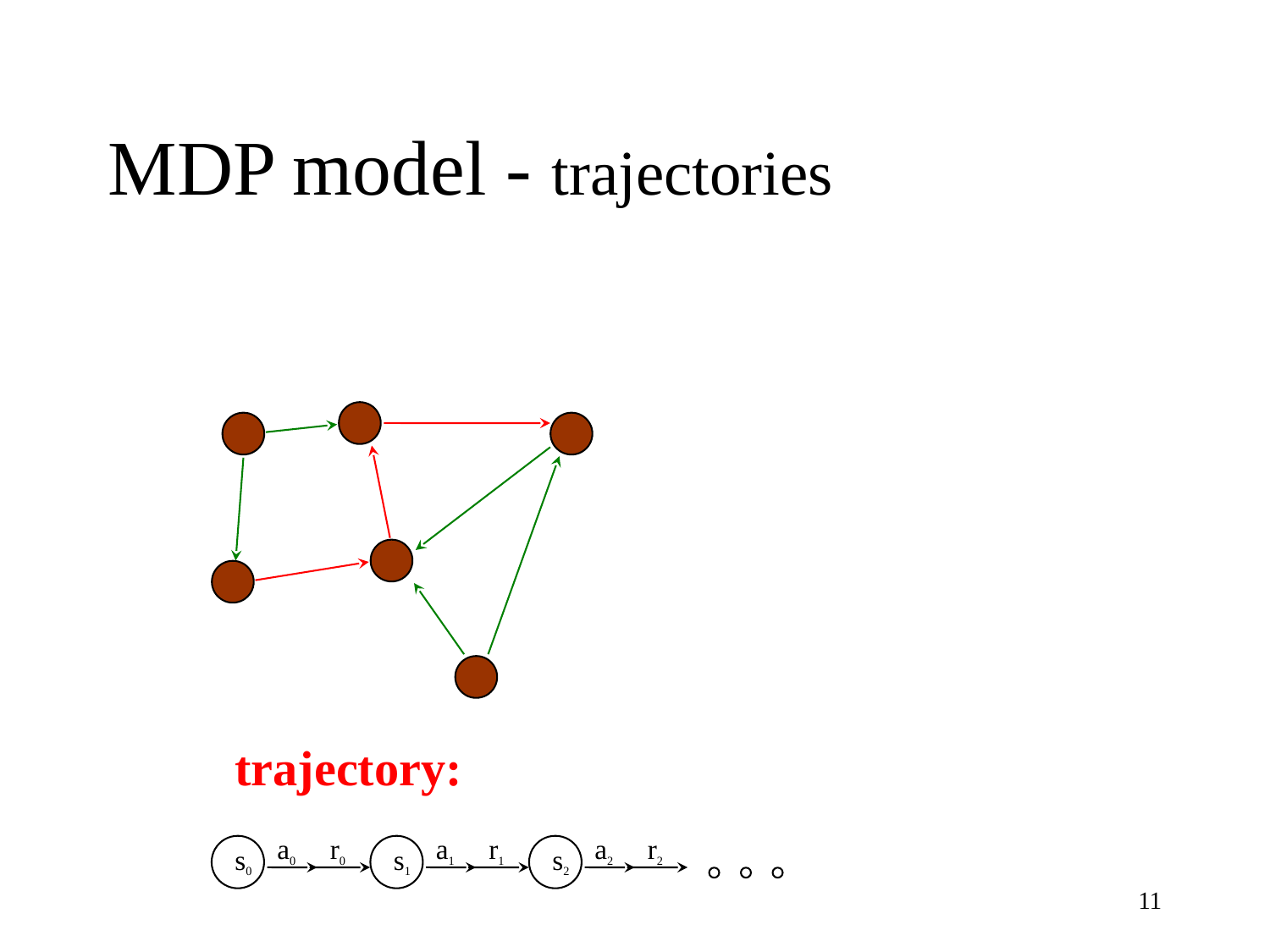

# MDP model - trajectories

trajectory:
a0
r0
a1
r1
a2
r2
s0
s1
s2

11